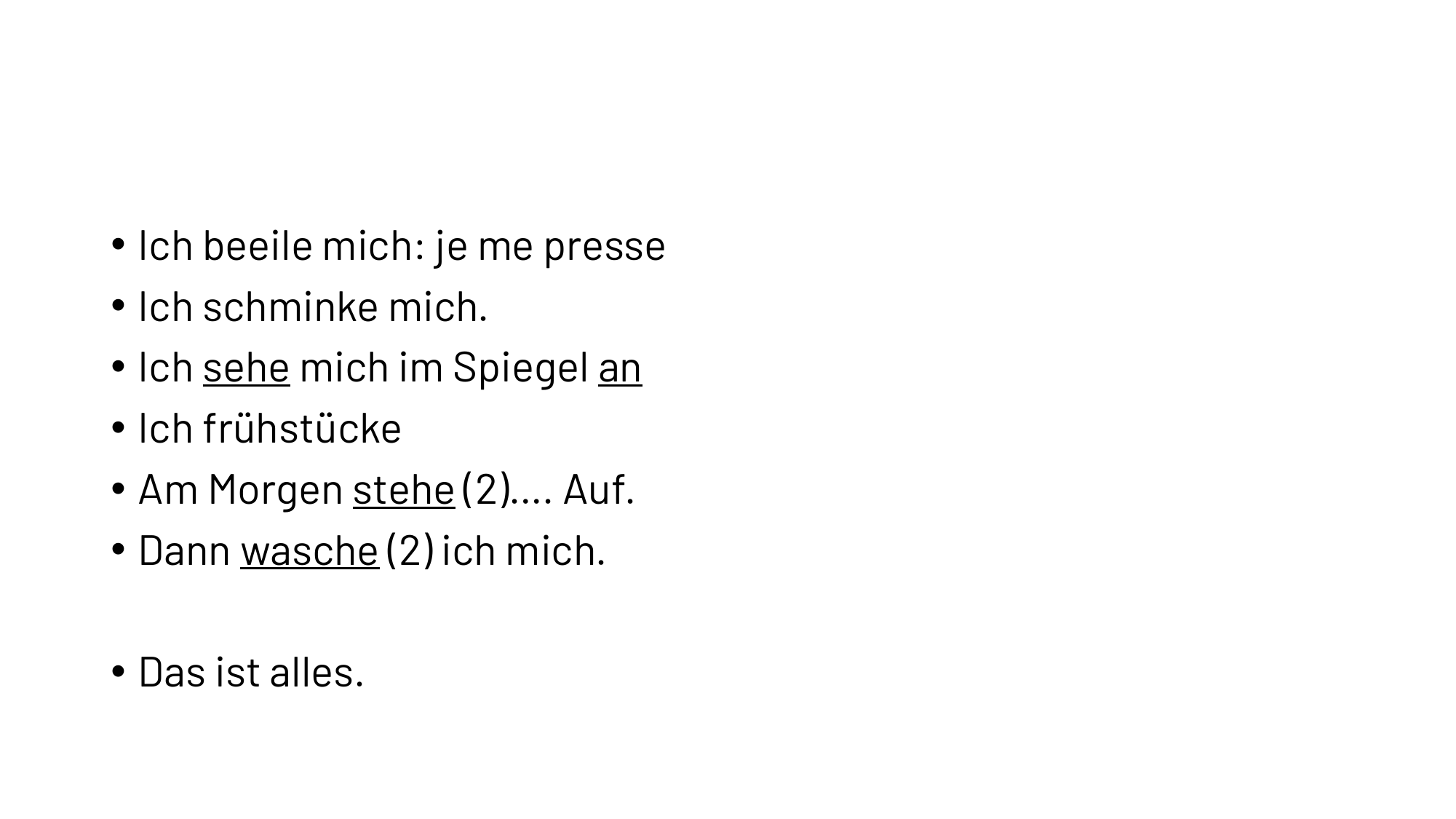

#
Ich beeile mich: je me presse
Ich schminke mich.
Ich sehe mich im Spiegel an
Ich frühstücke
Am Morgen stehe (2)…. Auf.
Dann wasche (2) ich mich.

Das ist alles.